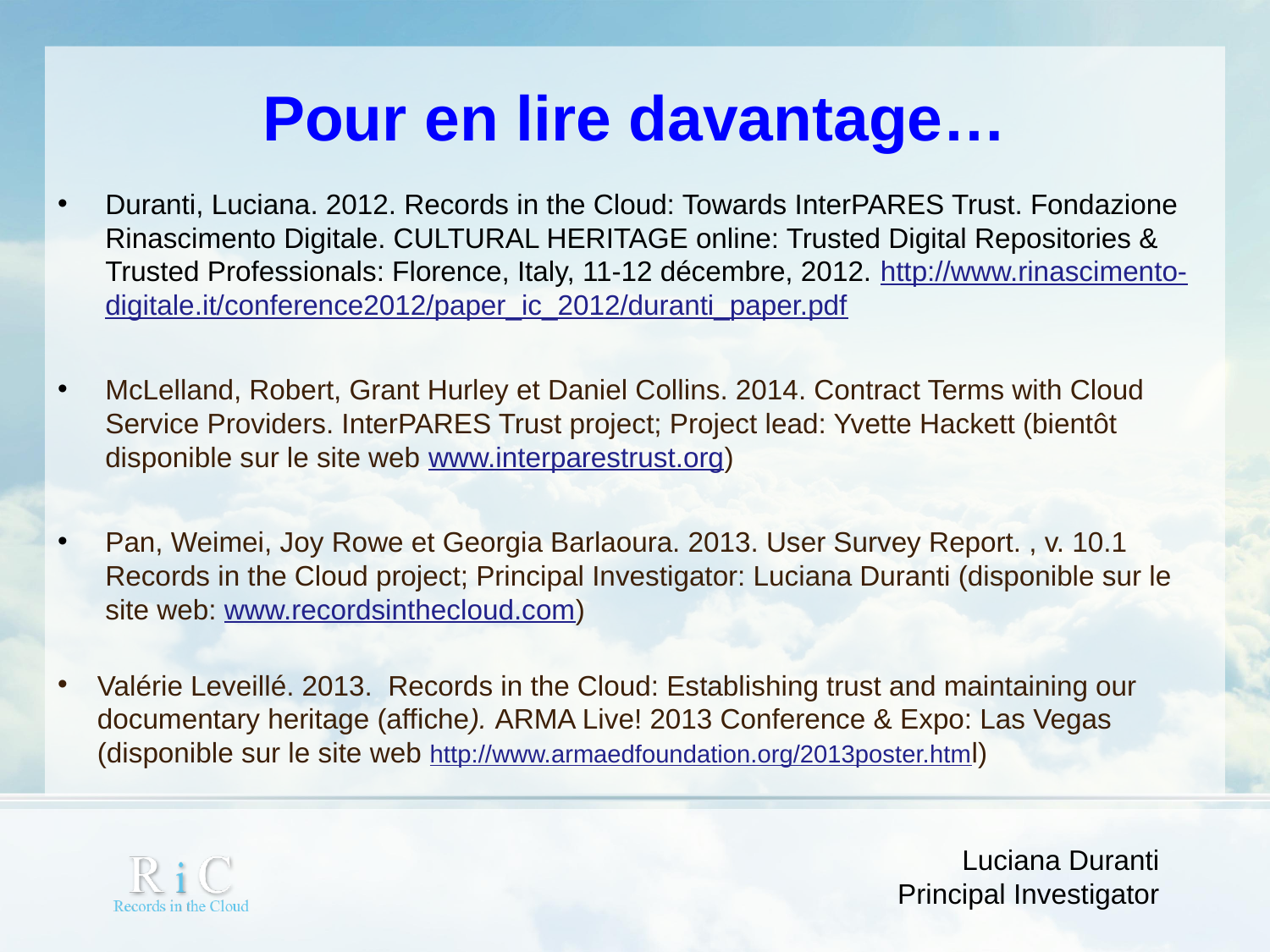

# Pour en lire davantage…
Duranti, Luciana. 2012. Records in the Cloud: Towards InterPARES Trust. Fondazione Rinascimento Digitale. CULTURAL HERITAGE online: Trusted Digital Repositories & Trusted Professionals: Florence, Italy, 11-12 décembre, 2012. http://www.rinascimento-digitale.it/conference2012/paper_ic_2012/duranti_paper.pdf

McLelland, Robert, Grant Hurley et Daniel Collins. 2014. Contract Terms with Cloud Service Providers. InterPARES Trust project; Project lead: Yvette Hackett (bientôt disponible sur le site web www.interparestrust.org)

Pan, Weimei, Joy Rowe et Georgia Barlaoura. 2013. User Survey Report. , v. 10.1 Records in the Cloud project; Principal Investigator: Luciana Duranti (disponible sur le site web: www.recordsinthecloud.com)

Valérie Leveillé. 2013.  Records in the Cloud: Establishing trust and maintaining our documentary heritage (affiche). ARMA Live! 2013 Conference & Expo: Las Vegas (disponible sur le site web http://www.armaedfoundation.org/2013poster.html)